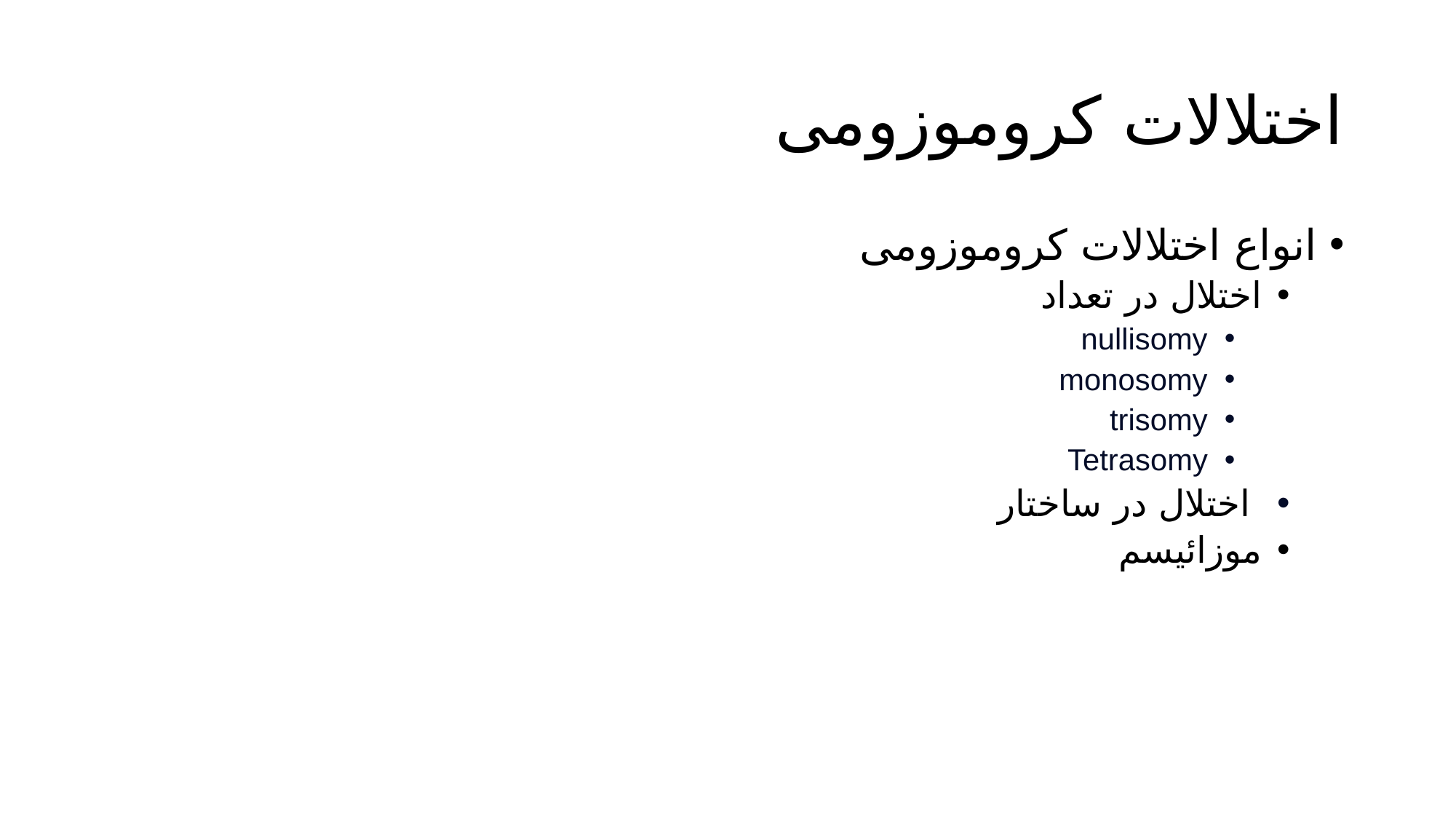

# اختلالات کروموزومی
انواع اختلالات کروموزومی
اختلال در تعداد
nullisomy
monosomy
trisomy
Tetrasomy
 اختلال در ساختار
موزائیسم